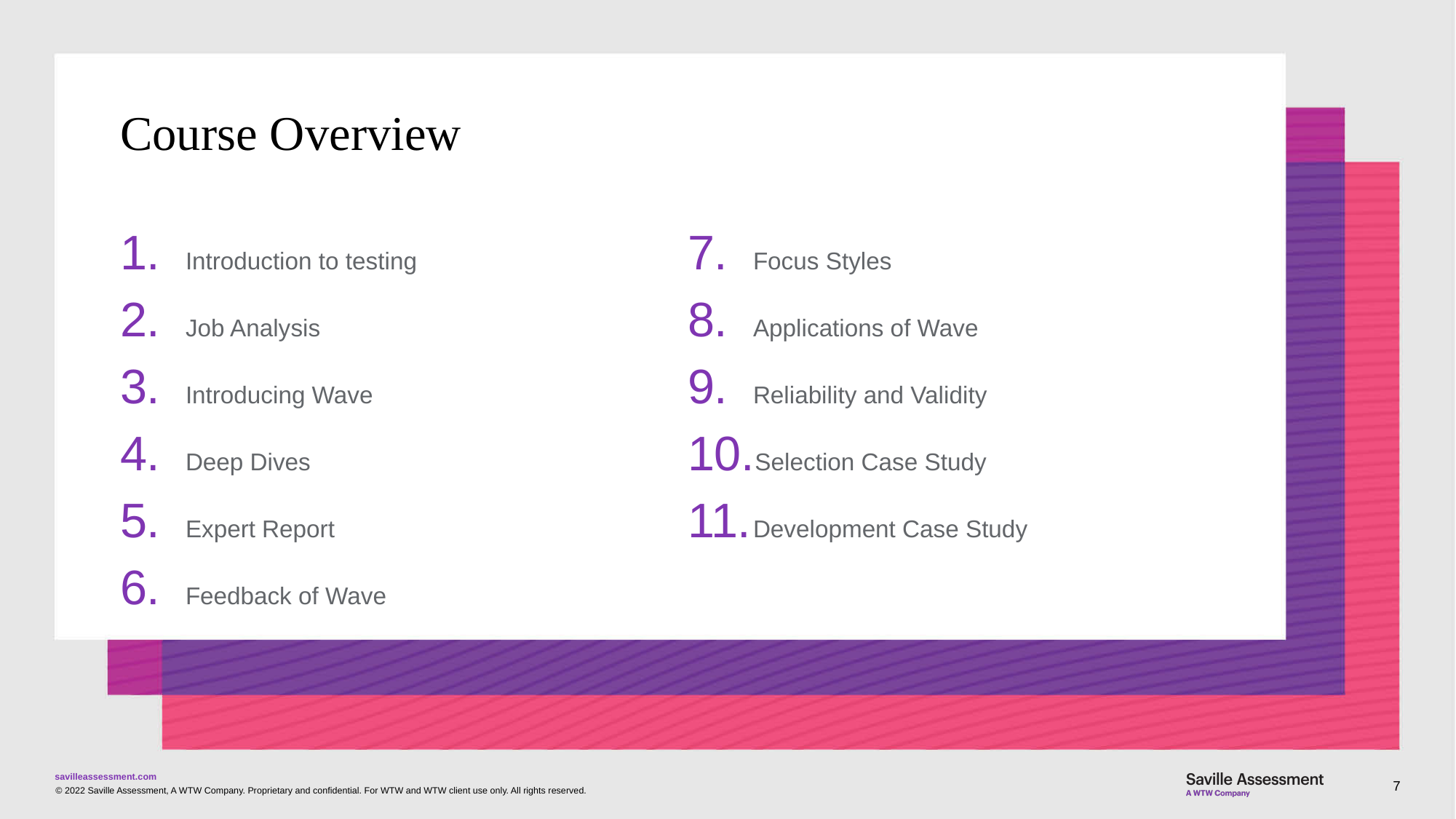

# Course Overview
Introduction to testing
Job Analysis
Introducing Wave
Deep Dives
Expert Report
Feedback of Wave

Focus Styles
Applications of Wave
Reliability and Validity
Selection Case Study
Development Case Study

7
© 2022 Saville Assessment, A WTW Company. Proprietary and confidential. For WTW and WTW client use only. All rights reserved.